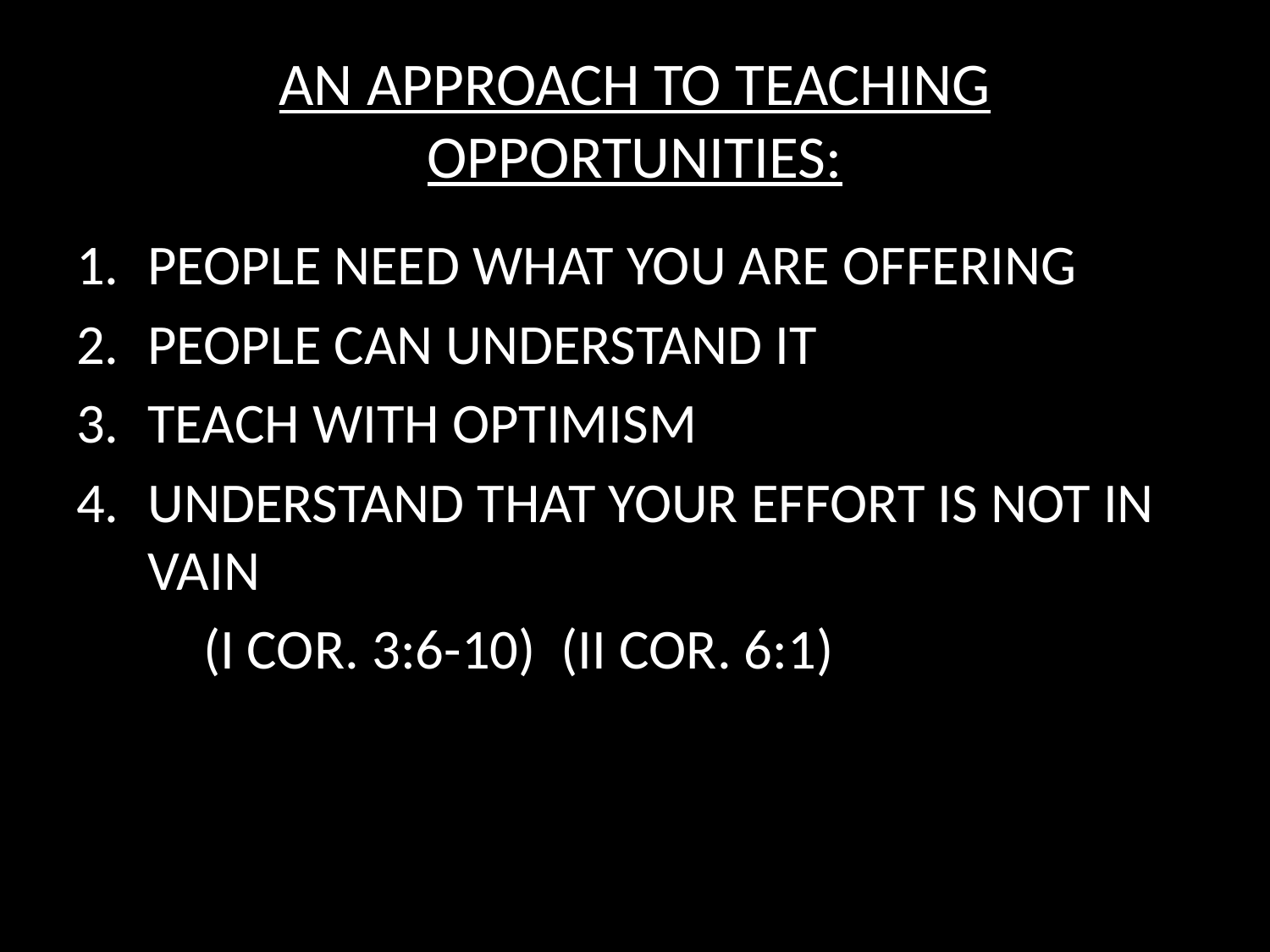

# AN APPROACH TO TEACHING OPPORTUNITIES:
PEOPLE NEED WHAT YOU ARE OFFERING
PEOPLE CAN UNDERSTAND IT
TEACH WITH OPTIMISM
UNDERSTAND THAT YOUR EFFORT IS NOT IN VAIN
	(I COR. 3:6-10)  (II COR. 6:1)